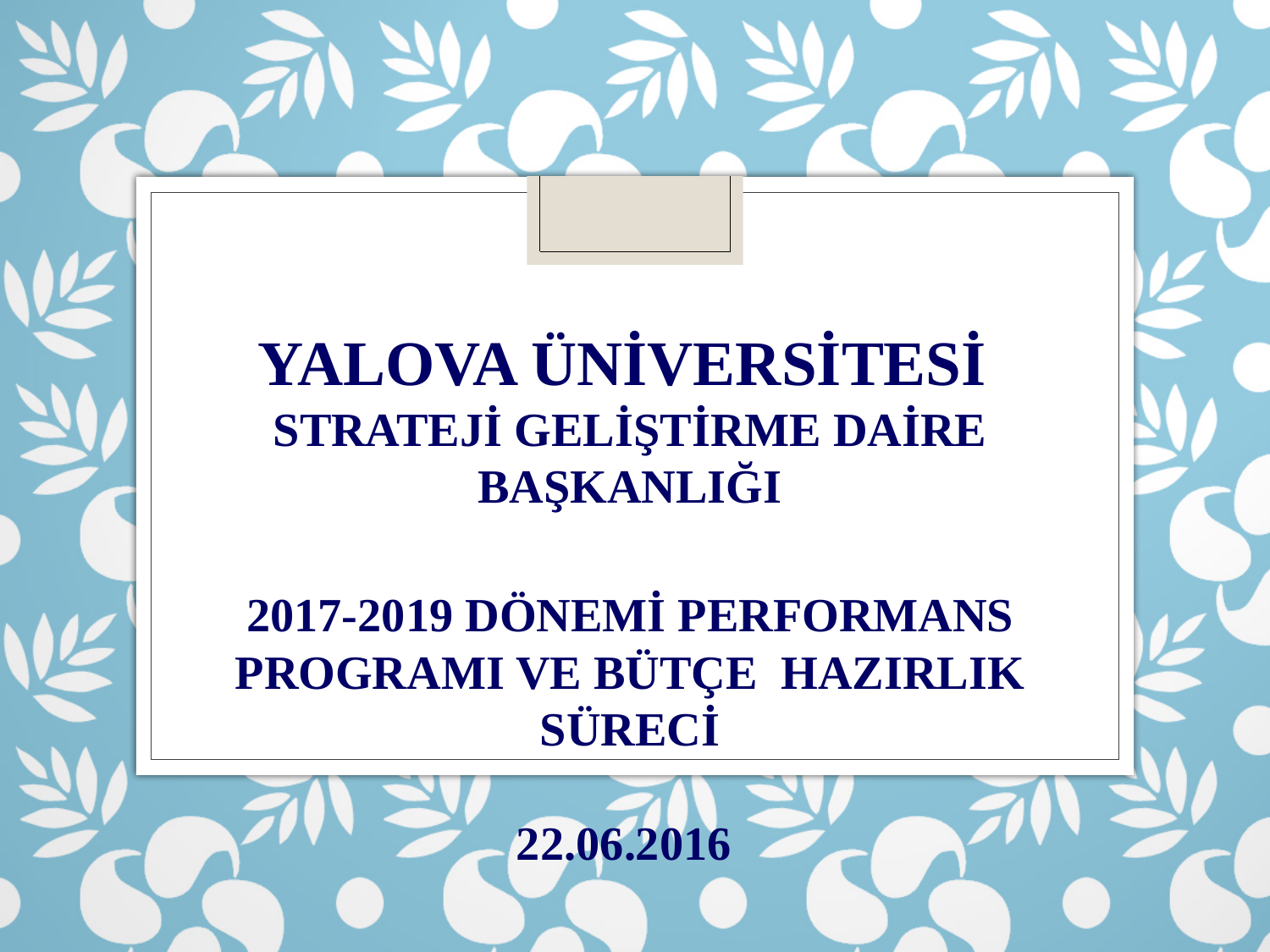

YALOVA ÜNİVERSİTESİ
STRATEJİ GELİŞTİRME DAİRE BAŞKANLIĞI
2017-2019 DÖNEMİ PERFORMANS PROGRAMI VE BÜTÇE  HAZIRLIK SÜRECİ

22.06.2016